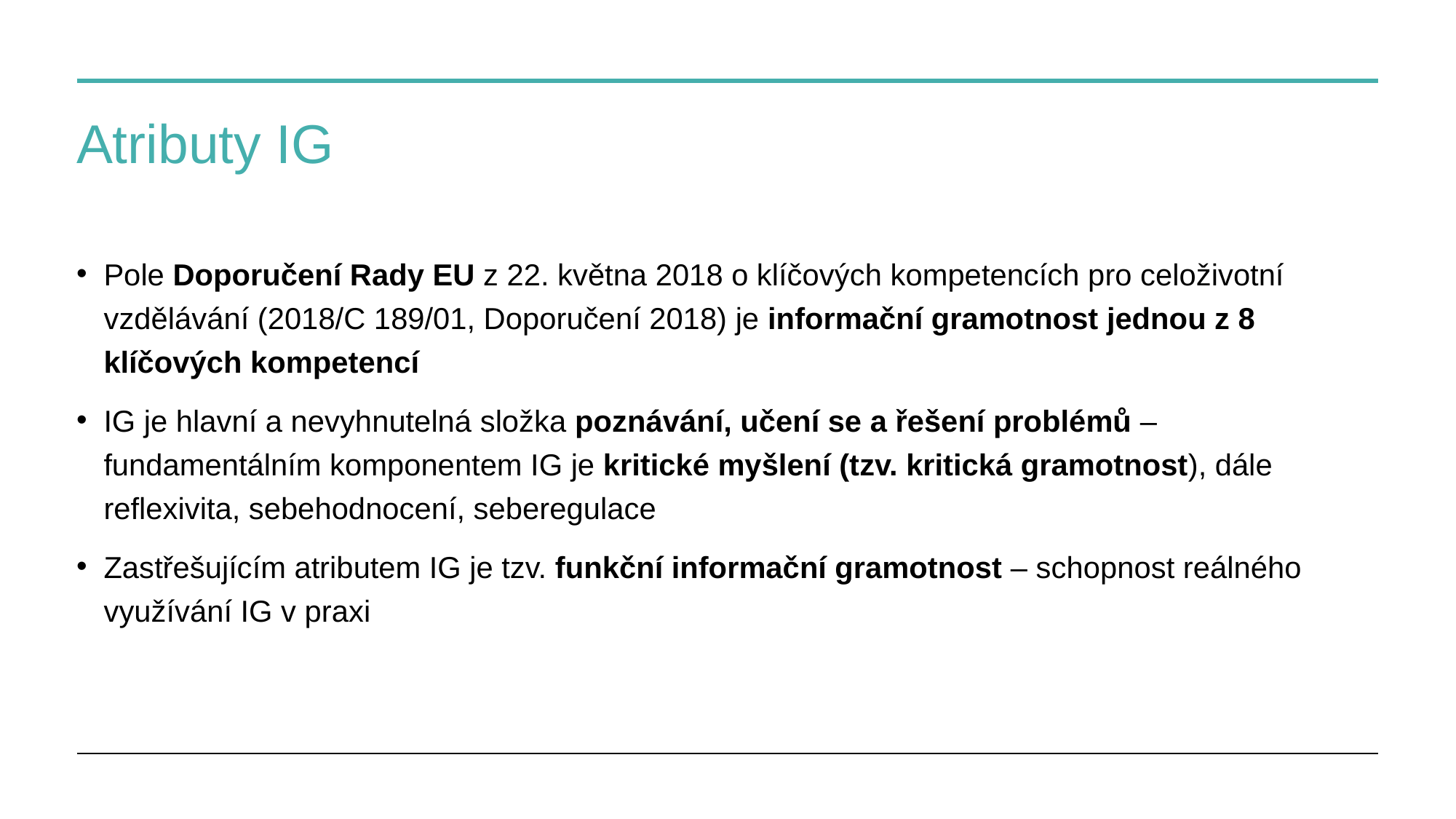

# Atributy IG
Pole Doporučení Rady EU z 22. května 2018 o klíčových kompetencích pro celoživotní vzdělávání (2018/C 189/01, Doporučení 2018) je informační gramotnost jednou z 8 klíčových kompetencí
IG je hlavní a nevyhnutelná složka poznávání, učení se a řešení problémů – fundamentálním komponentem IG je kritické myšlení (tzv. kritická gramotnost), dále reflexivita, sebehodnocení, seberegulace
Zastřešujícím atributem IG je tzv. funkční informační gramotnost – schopnost reálného využívání IG v praxi